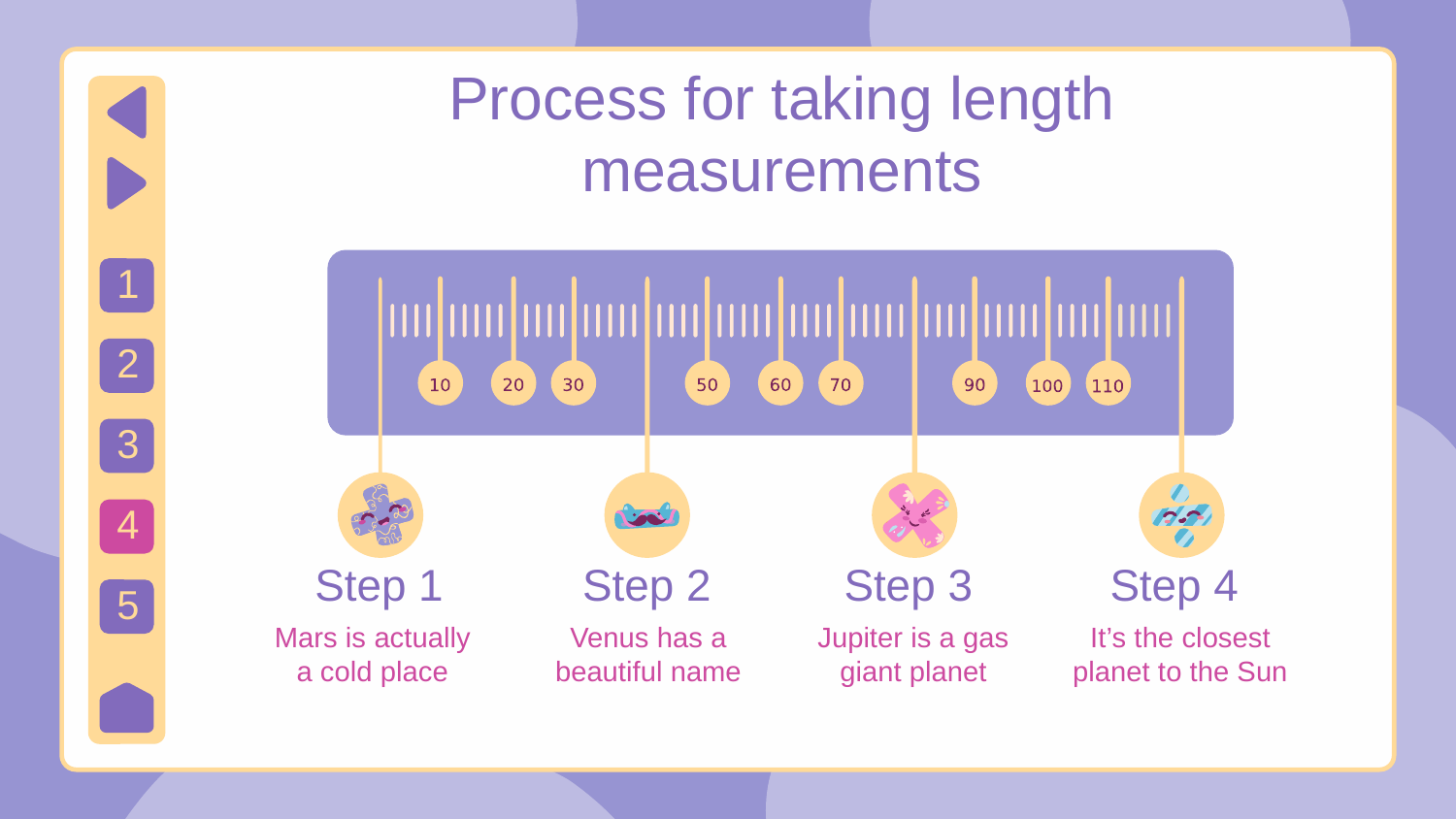

# Process for taking length measurements

1
2
3

4

Step 4
Step 1
Step 2
Step 3
5
Mars is actually a cold place
Venus has a beautiful name
Jupiter is a gas giant planet
It’s the closest planet to the Sun